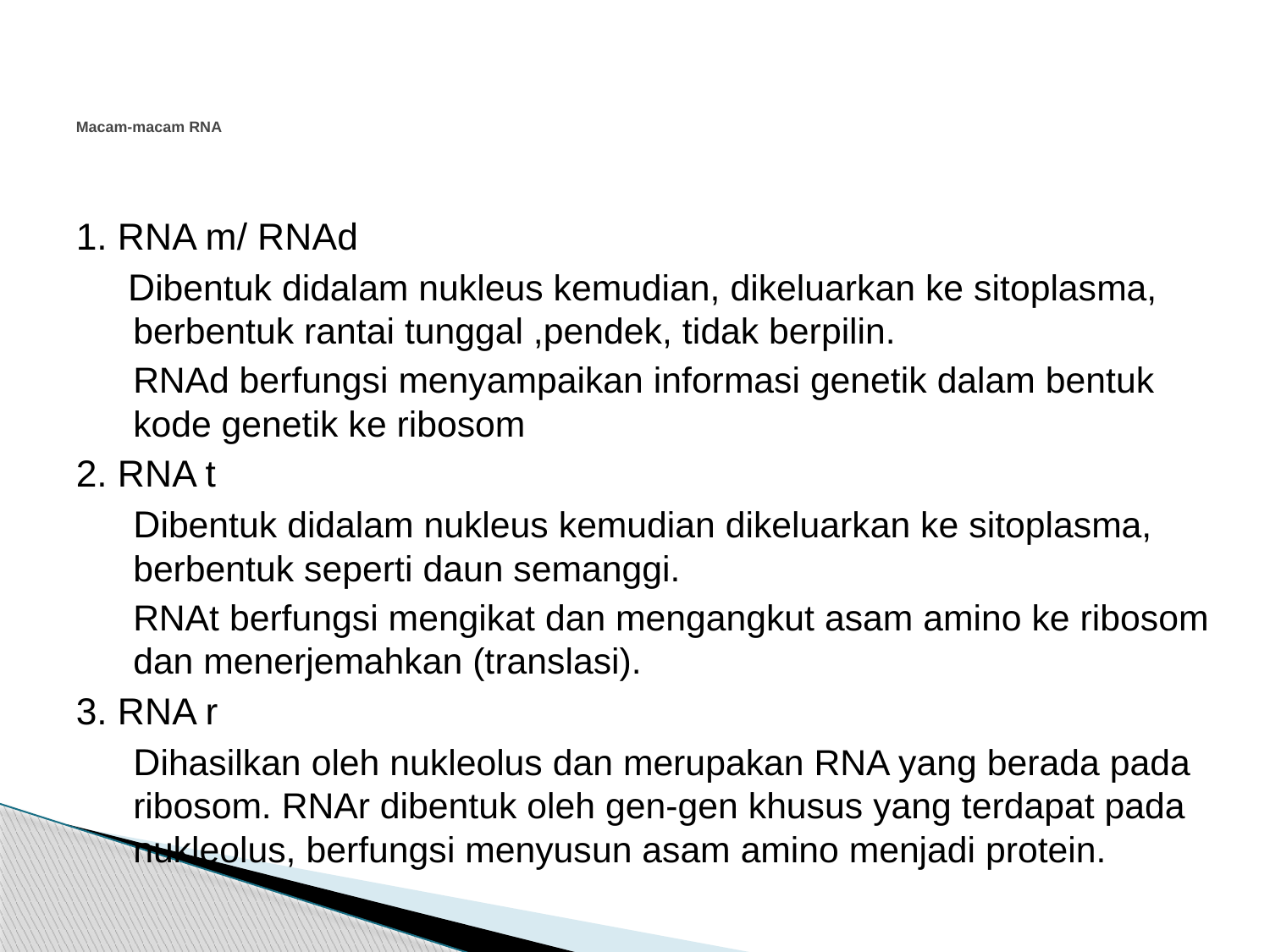

# Macam-macam RNA
1. RNA m/ RNAd
     Dibentuk didalam nukleus kemudian, dikeluarkan ke sitoplasma, berbentuk rantai tunggal ,pendek, tidak berpilin.
	RNAd berfungsi menyampaikan informasi genetik dalam bentuk kode genetik ke ribosom
2. RNA t
	Dibentuk didalam nukleus kemudian dikeluarkan ke sitoplasma, berbentuk seperti daun semanggi.
	RNAt berfungsi mengikat dan mengangkut asam amino ke ribosom dan menerjemahkan (translasi).
3. RNA r
	Dihasilkan oleh nukleolus dan merupakan RNA yang berada pada ribosom. RNAr dibentuk oleh gen-gen khusus yang terdapat pada nukleolus, berfungsi menyusun asam amino menjadi protein.